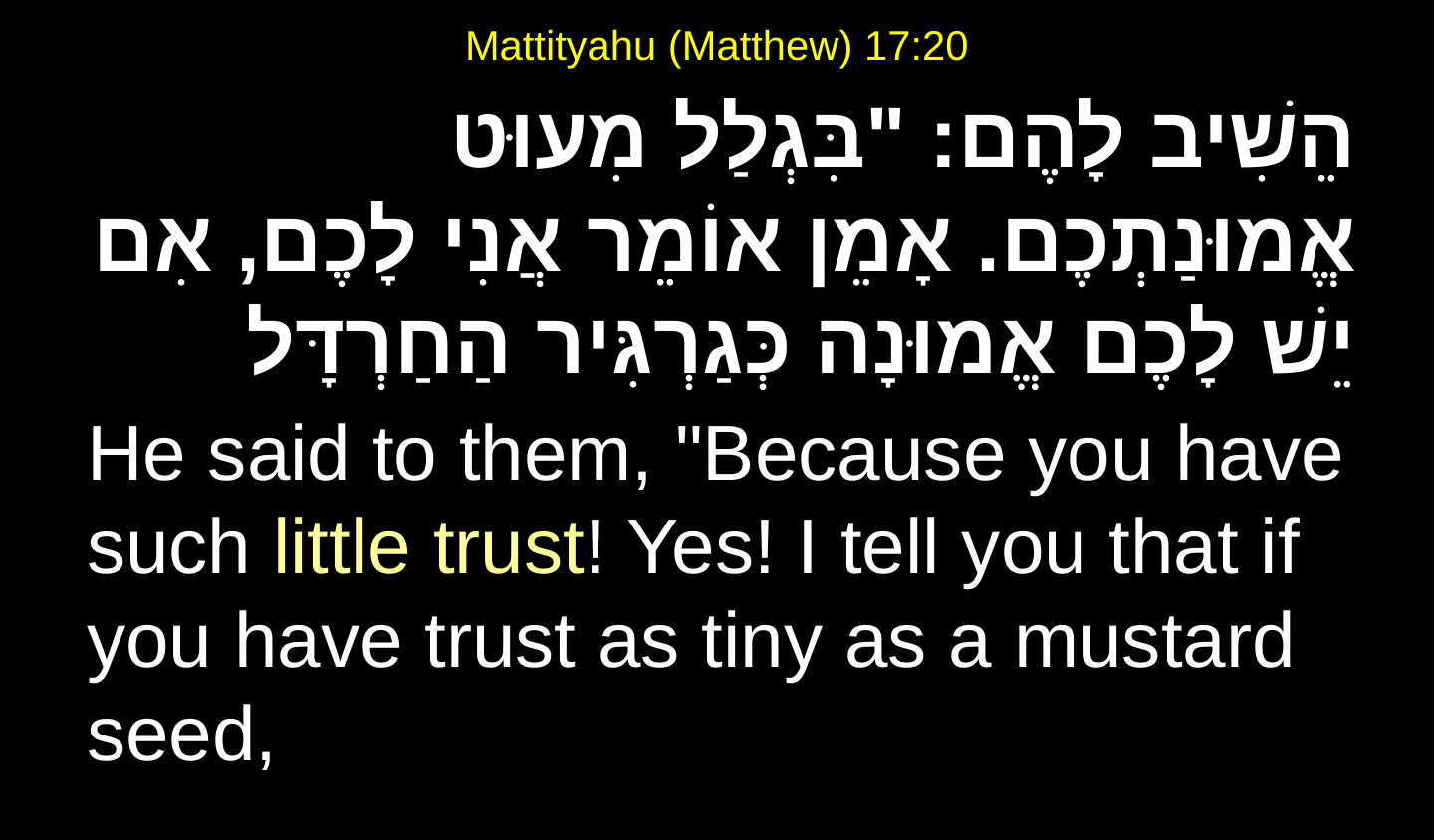

# Mattityahu (Matthew) 17:20
הֵשִׁיב לָהֶם: "בִּגְלַל מִעוּט אֱמוּנַתְכֶם. אָמֵן אוֹמֵר אֲנִי לָכֶם, אִם יֵשׁ לָכֶם אֱמוּנָה כְּגַרְגִּיר הַחַרְדָּל
He said to them, "Because you have such little trust! Yes! I tell you that if you have trust as tiny as a mustard seed,